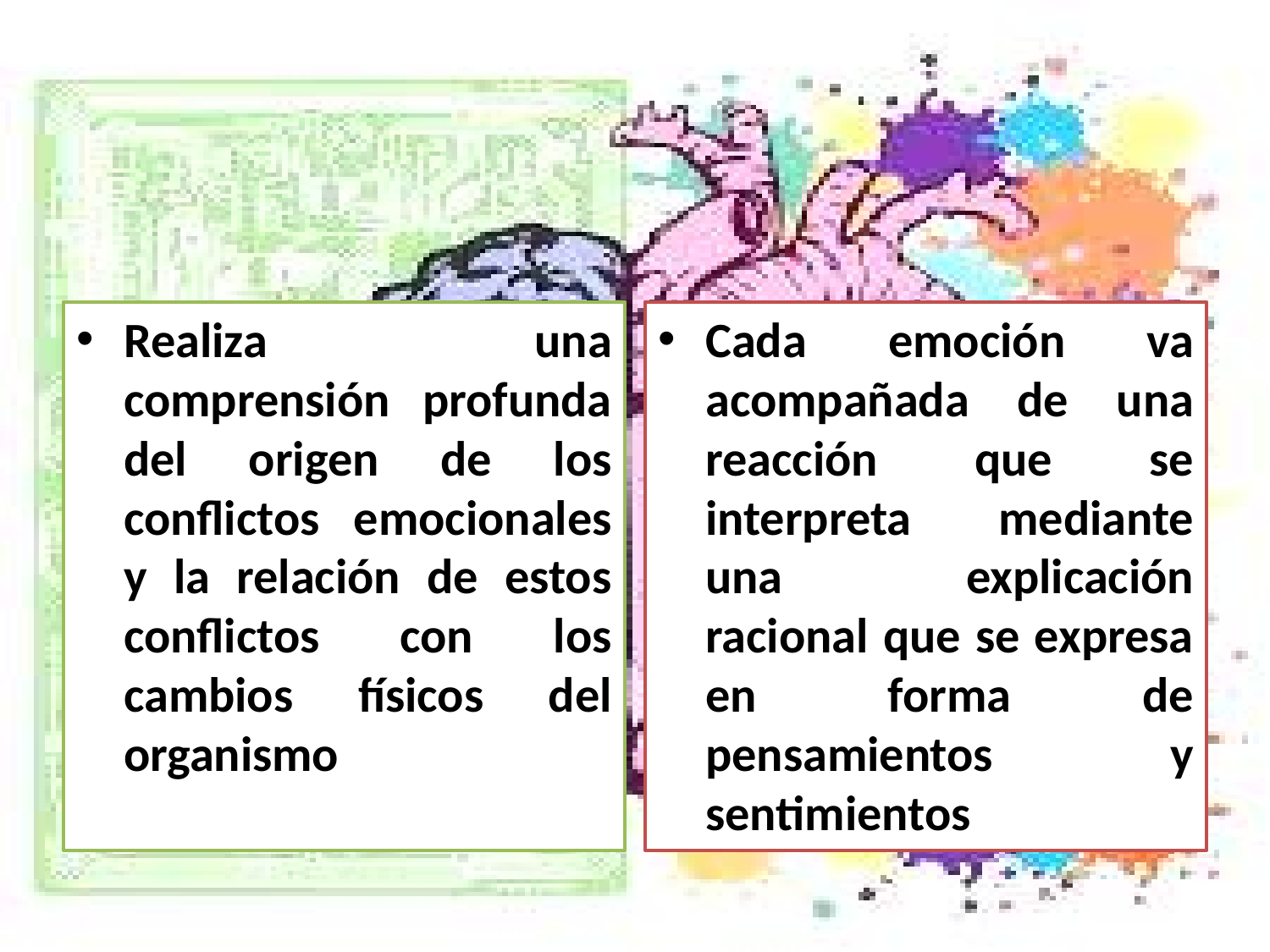

#

Realiza una comprensión profunda del origen de los conflictos emocionales y la relación de estos conflictos con los cambios físicos del organismo
Cada emoción va acompañada de una reacción que se interpreta mediante una explicación racional que se expresa en forma de pensamientos y sentimientos